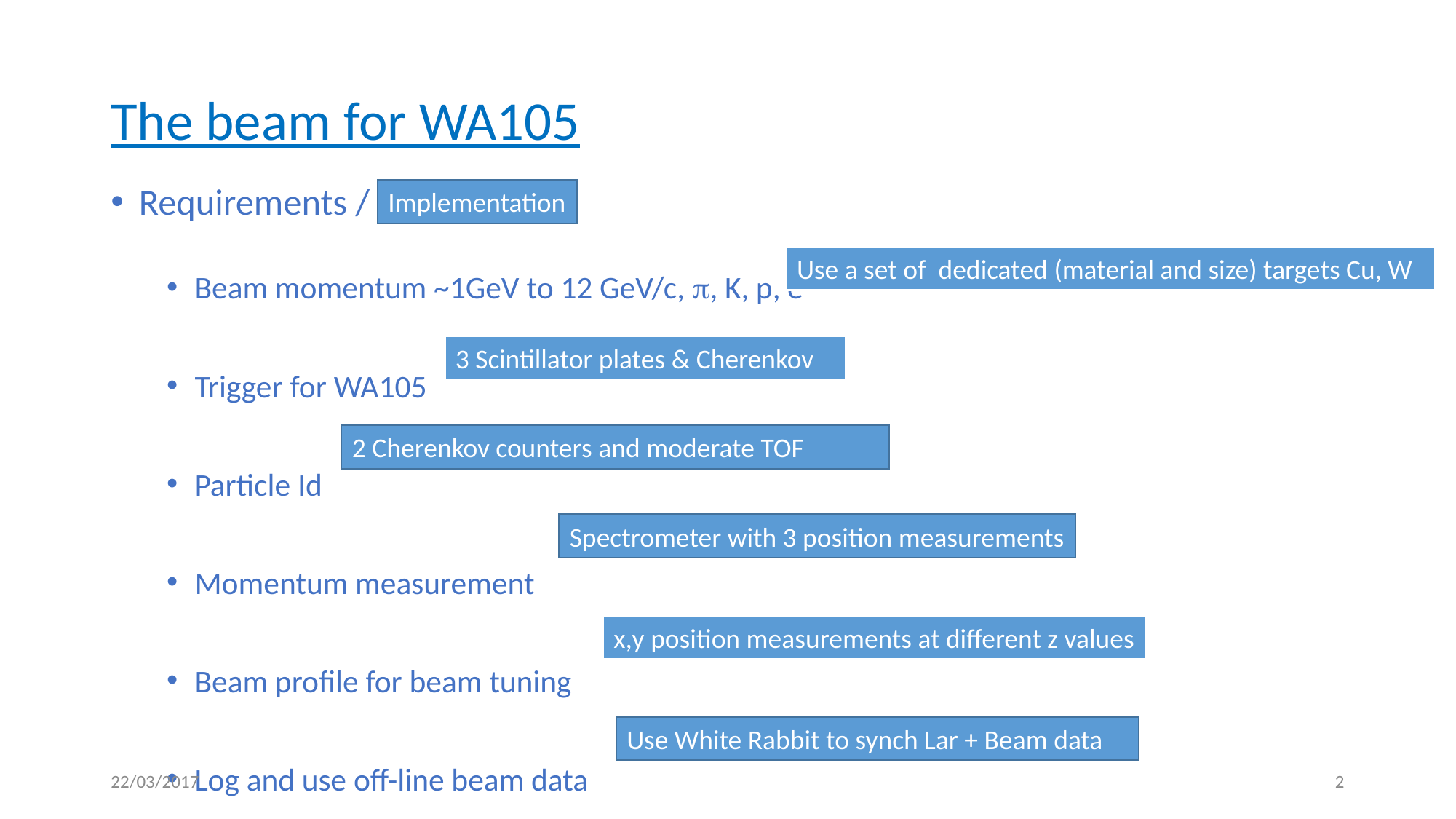

# The beam for WA105
Requirements /
Beam momentum ~1GeV to 12 GeV/c, π, K, p, e
Trigger for WA105
Particle Id
Momentum measurement
Beam profile for beam tuning
Log and use off-line beam data

Implementation
Use a set of  dedicated (material and size) targets Cu, W
3 Scintillator plates & Cherenkov
2 Cherenkov counters and moderate TOF
Spectrometer with 3 position measurements
x,y position measurements at different z values
Use White Rabbit to synch Lar + Beam data
22/03/2017
2